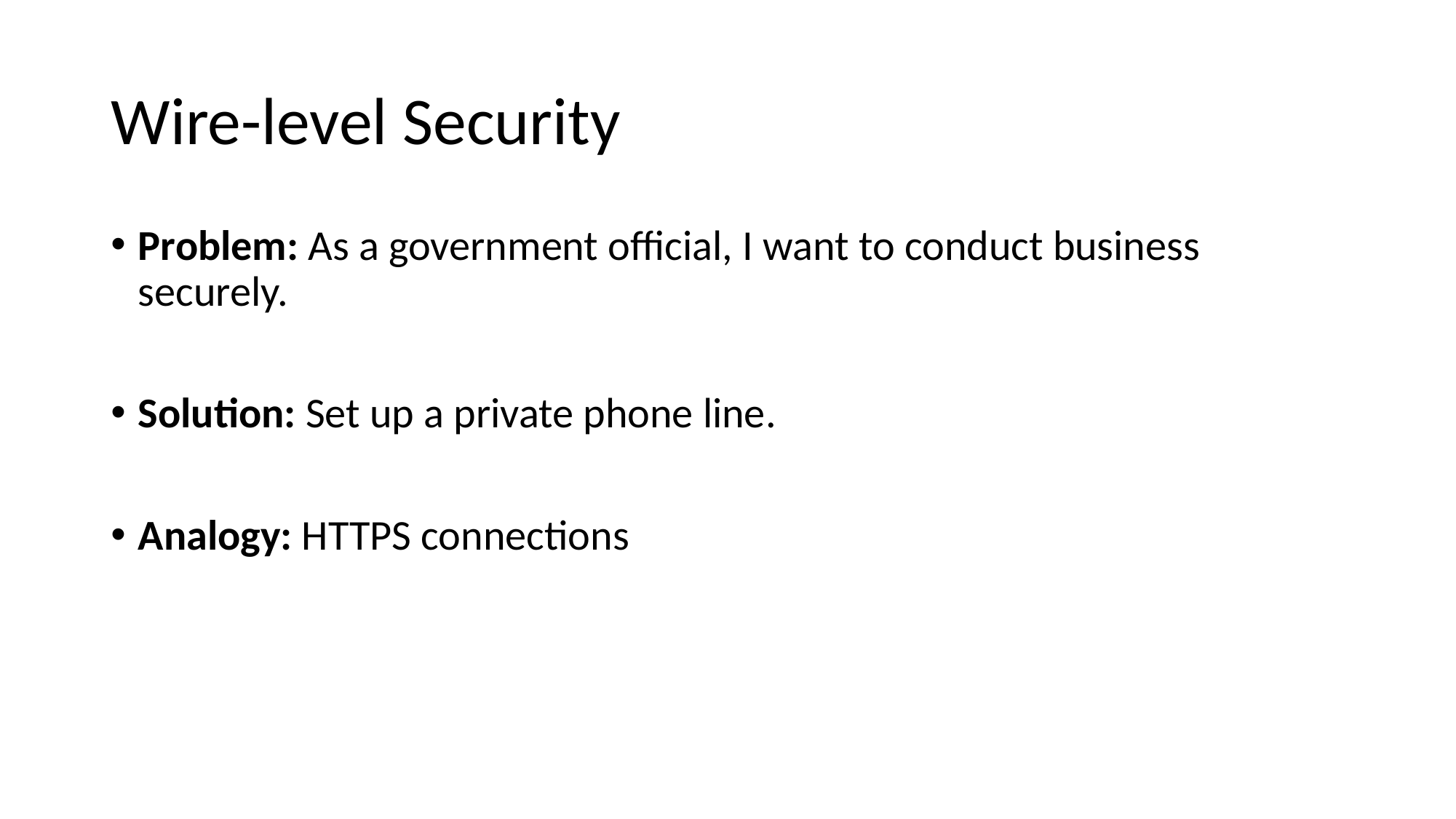

# Wire-level Security
Problem: As a government official, I want to conduct business securely.

Solution: Set up a private phone line.

Analogy: HTTPS connections